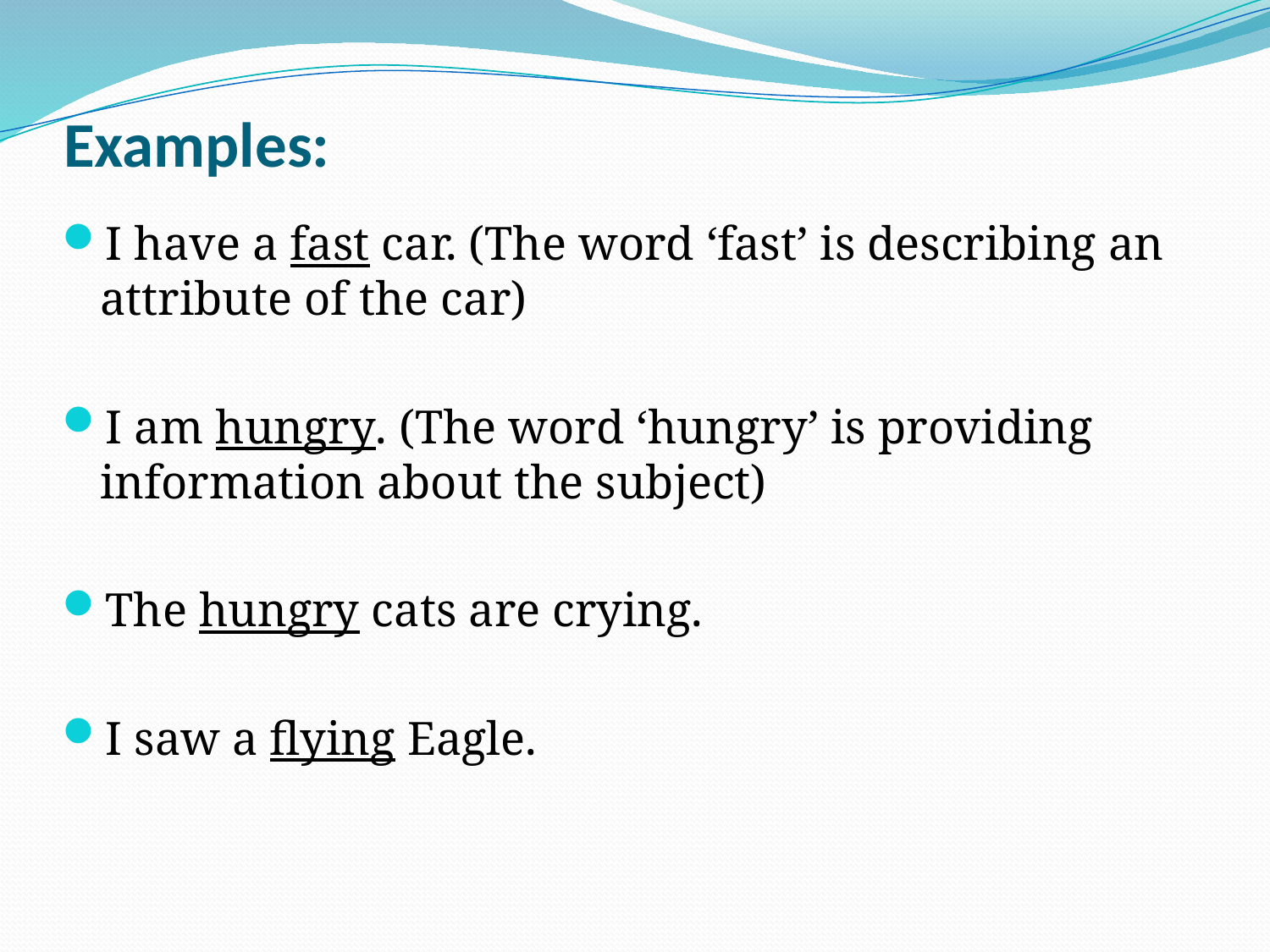

# Examples:
I have a fast car. (The word ‘fast’ is describing an attribute of the car)

I am hungry. (The word ‘hungry’ is providing information about the subject)

The hungry cats are crying.

I saw a flying Eagle.